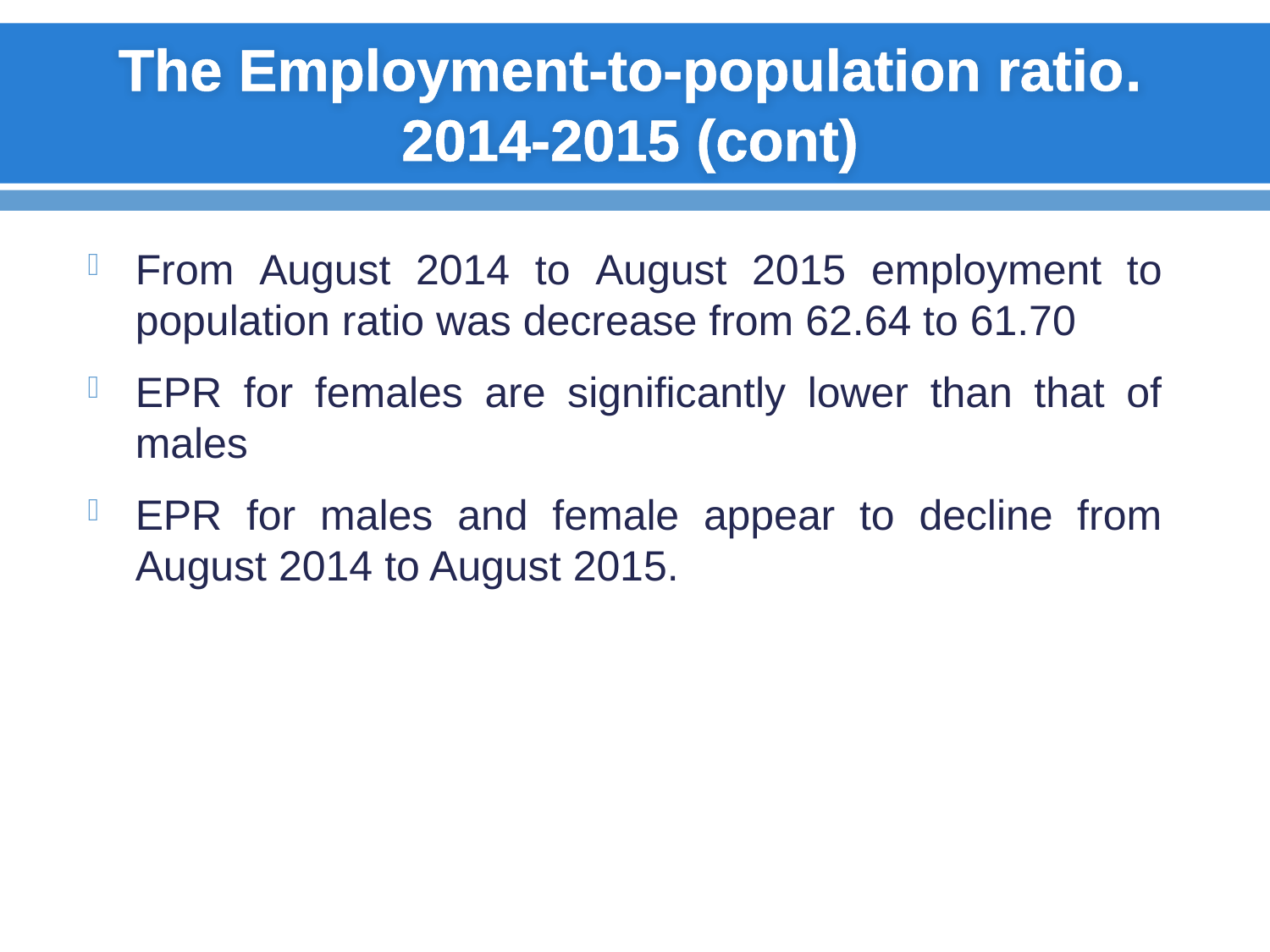

# The Employment-to-population ratio. 2014-2015 (cont)
From August 2014 to August 2015 employment to population ratio was decrease from 62.64 to 61.70
EPR for females are significantly lower than that of males
EPR for males and female appear to decline from August 2014 to August 2015.